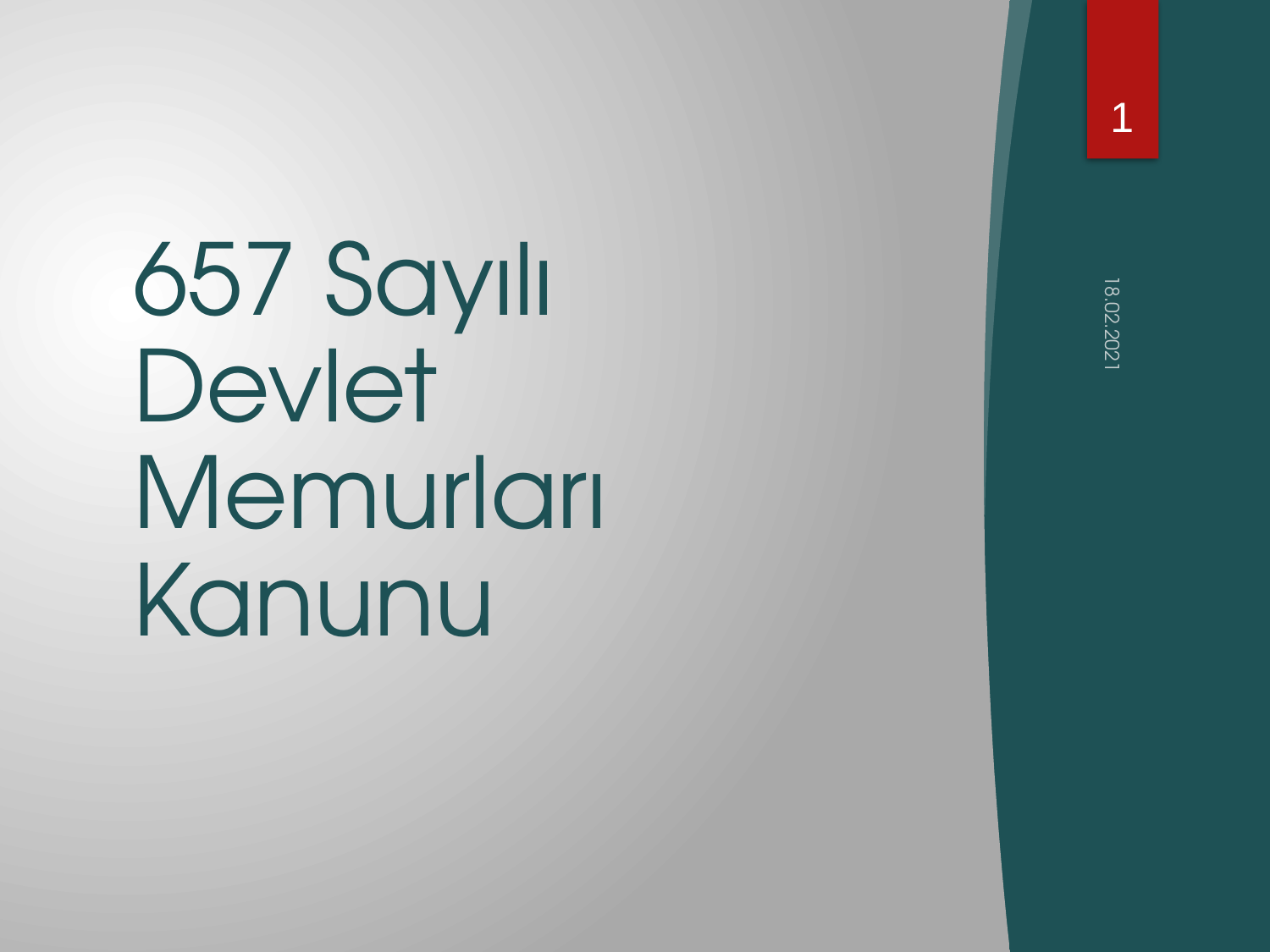

1
# 657 Sayılı Devlet Memurları Kanunu
18.02.2021